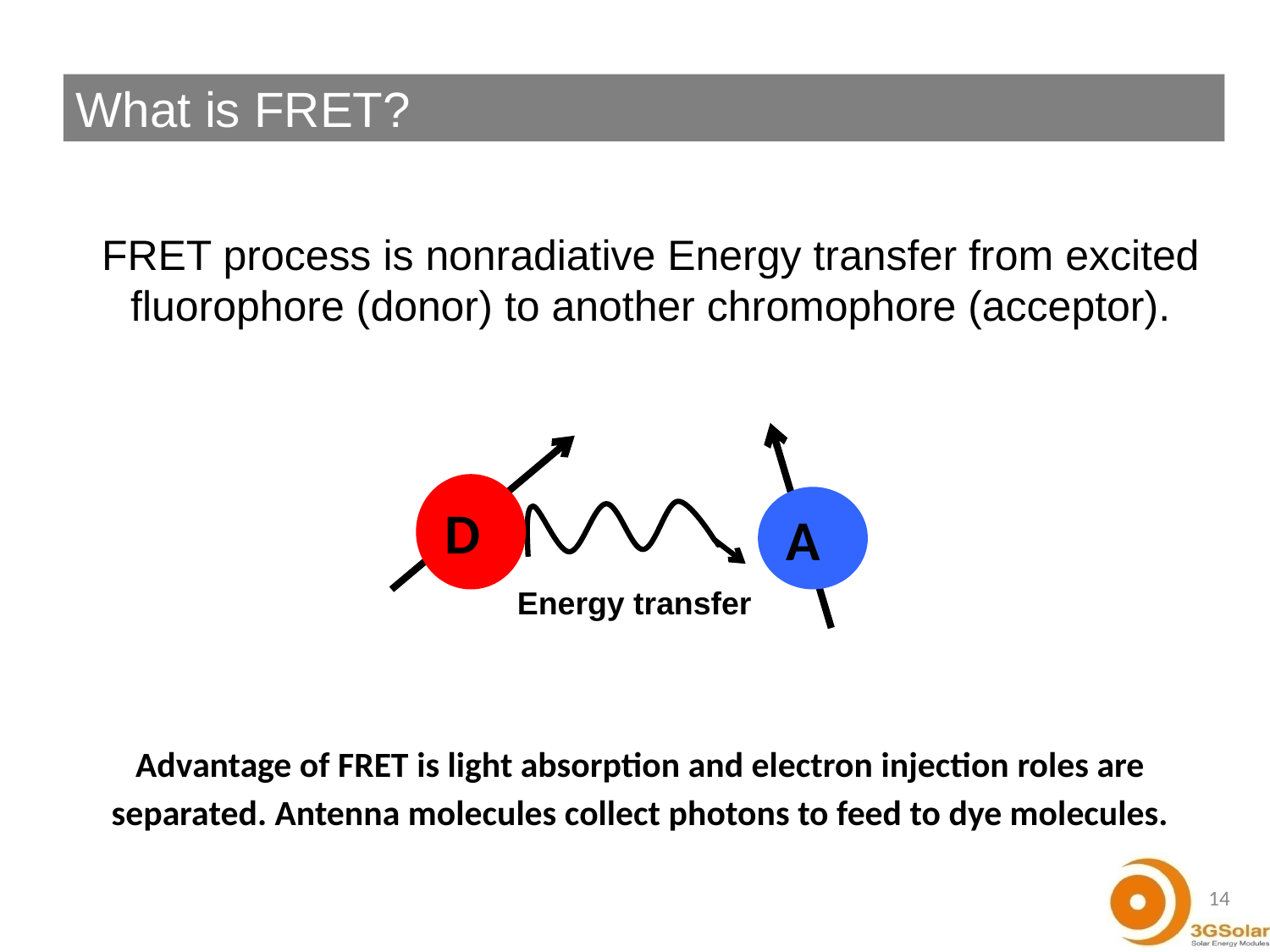

What is FRET?
FRET process is nonradiative Energy transfer from excited fluorophore (donor) to another chromophore (acceptor).

D
A

Energy transfer
Advantage of FRET is light absorption and electron injection roles are separated. Antenna molecules collect photons to feed to dye molecules.
14